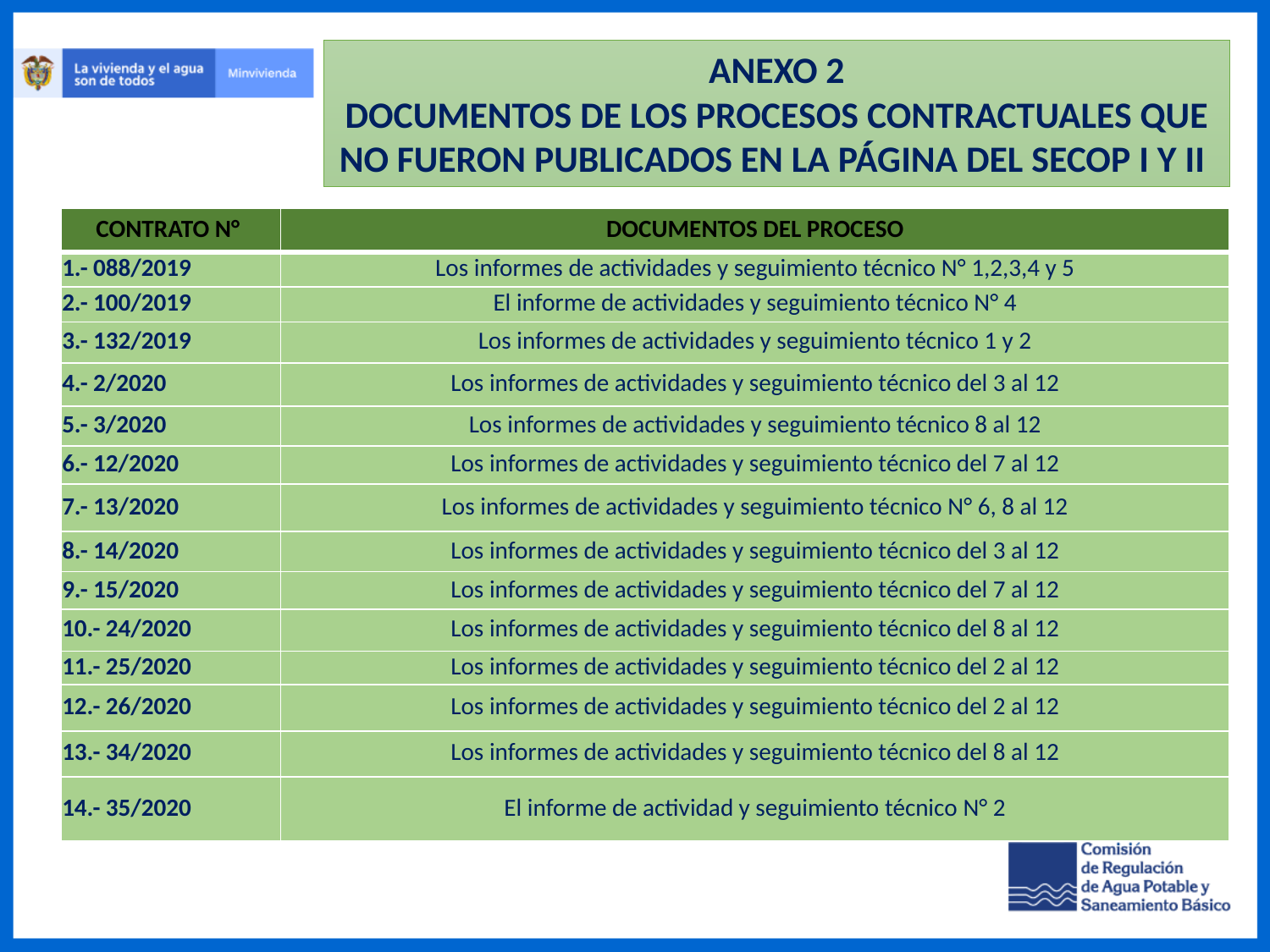

ANEXO 2
DOCUMENTOS DE LOS PROCESOS CONTRACTUALES QUE NO FUERON PUBLICADOS EN LA PÁGINA DEL SECOP I Y II
| CONTRATO N° | DOCUMENTOS DEL PROCESO |
| --- | --- |
| 1.- 088/2019 | Los informes de actividades y seguimiento técnico N° 1,2,3,4 y 5 |
| 2.- 100/2019 | El informe de actividades y seguimiento técnico N° 4 |
| 3.- 132/2019 | Los informes de actividades y seguimiento técnico 1 y 2 |
| 4.- 2/2020 | Los informes de actividades y seguimiento técnico del 3 al 12 |
| 5.- 3/2020 | Los informes de actividades y seguimiento técnico 8 al 12 |
| 6.- 12/2020 | Los informes de actividades y seguimiento técnico del 7 al 12 |
| 7.- 13/2020 | Los informes de actividades y seguimiento técnico N° 6, 8 al 12 |
| 8.- 14/2020 | Los informes de actividades y seguimiento técnico del 3 al 12 |
| 9.- 15/2020 | Los informes de actividades y seguimiento técnico del 7 al 12 |
| 10.- 24/2020 | Los informes de actividades y seguimiento técnico del 8 al 12 |
| 11.- 25/2020 | Los informes de actividades y seguimiento técnico del 2 al 12 |
| 12.- 26/2020 | Los informes de actividades y seguimiento técnico del 2 al 12 |
| 13.- 34/2020 | Los informes de actividades y seguimiento técnico del 8 al 12 |
| 14.- 35/2020 | El informe de actividad y seguimiento técnico N° 2 |